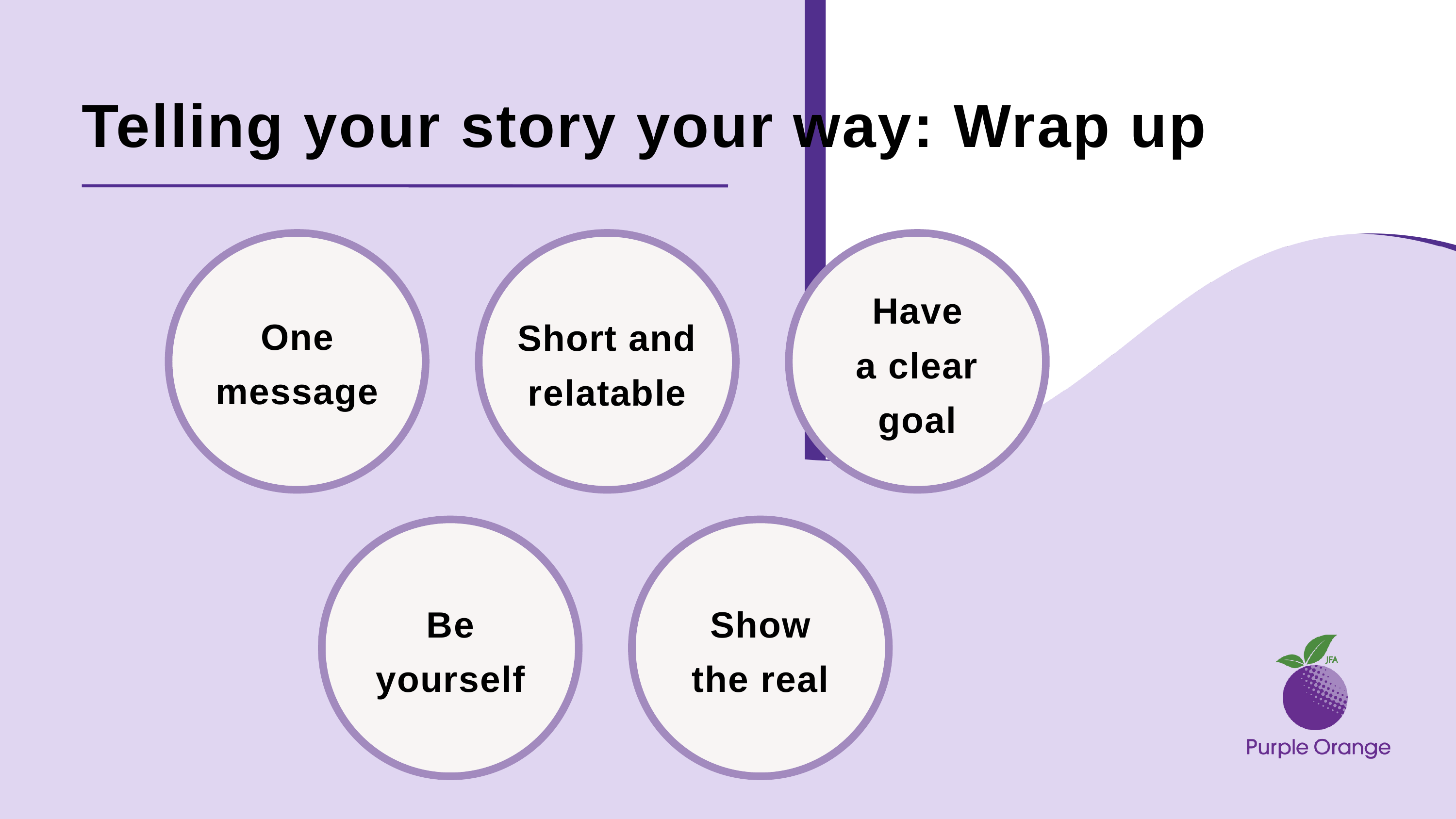

Telling your story your way: Wrap up

Have
a clear goal
One
message
Short and relatable

Be
yourself
Show
the real